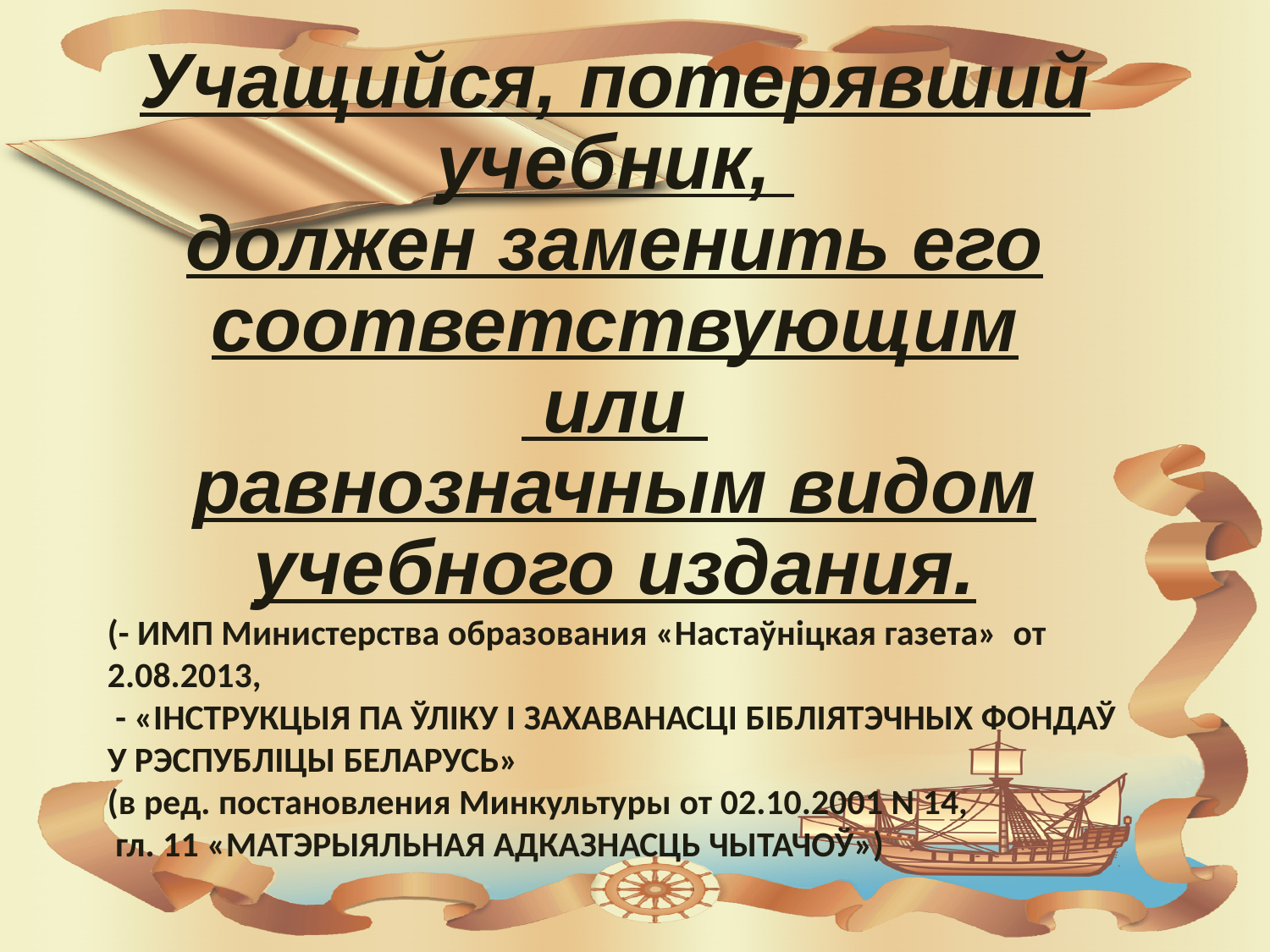

Учащийся, потерявший учебник,
должен заменить его соответствующим
 или
равнозначным видом учебного издания.
(- ИМП Министерства образования «Настаўнiцкая газета»  от 2.08.2013,
 - «IНСТРУКЦЫЯ ПА ЎЛIКУ I ЗАХАВАНАСЦI БIБЛIЯТЭЧНЫХ ФОНДАЎ У РЭСПУБЛIЦЫ БЕЛАРУСЬ»
(в ред. постановления Минкультуры от 02.10.2001 N 14,
 гл. 11 «МАТЭРЫЯЛЬНАЯ АДКАЗНАСЦЬ ЧЫТАЧОЎ»)